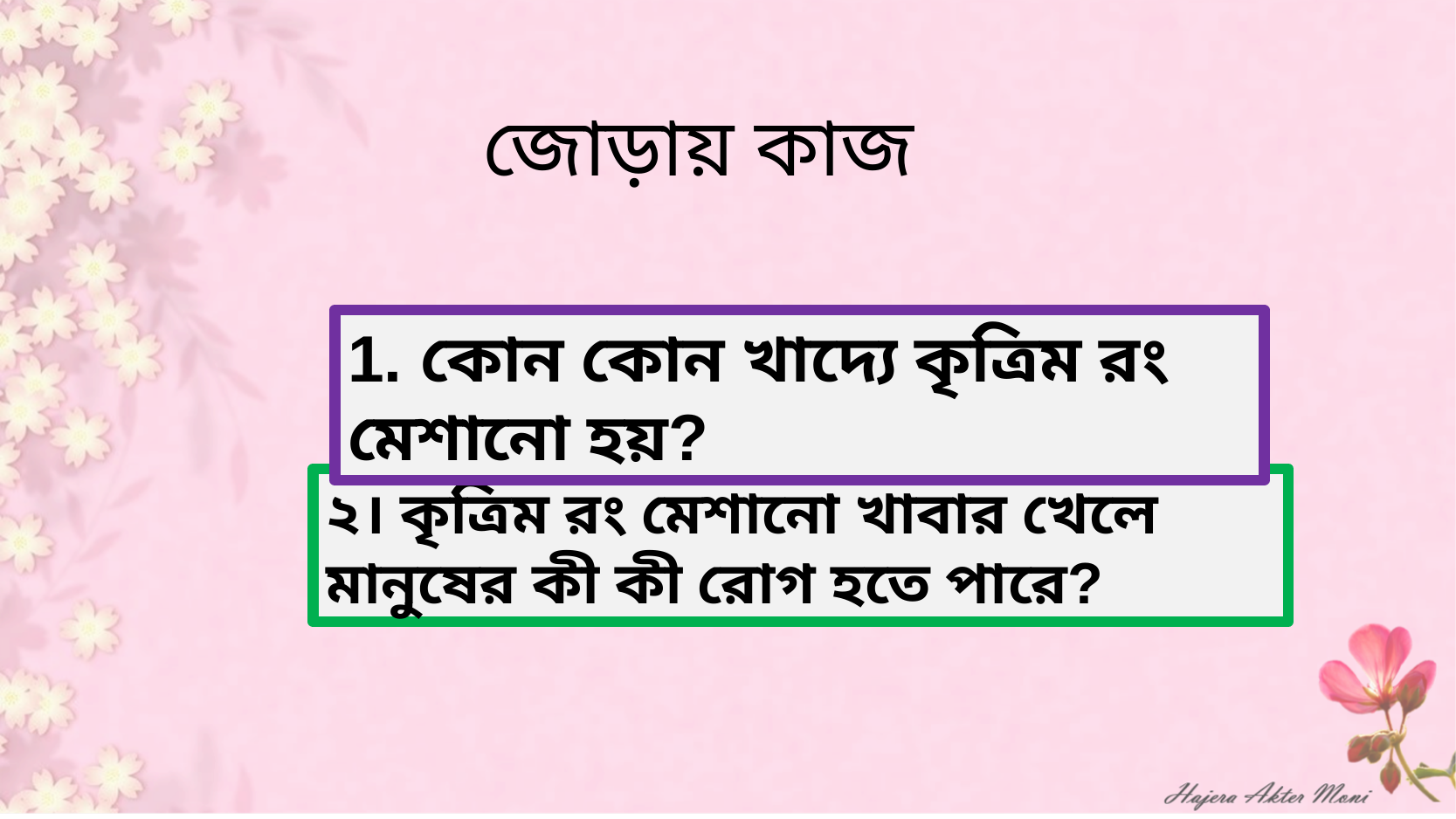

জোড়ায় কাজ
1. কোন কোন খাদ্যে কৃত্রিম রং মেশানো হয়?
২। কৃত্রিম রং মেশানো খাবার খেলে মানুষের কী কী রোগ হতে পারে?